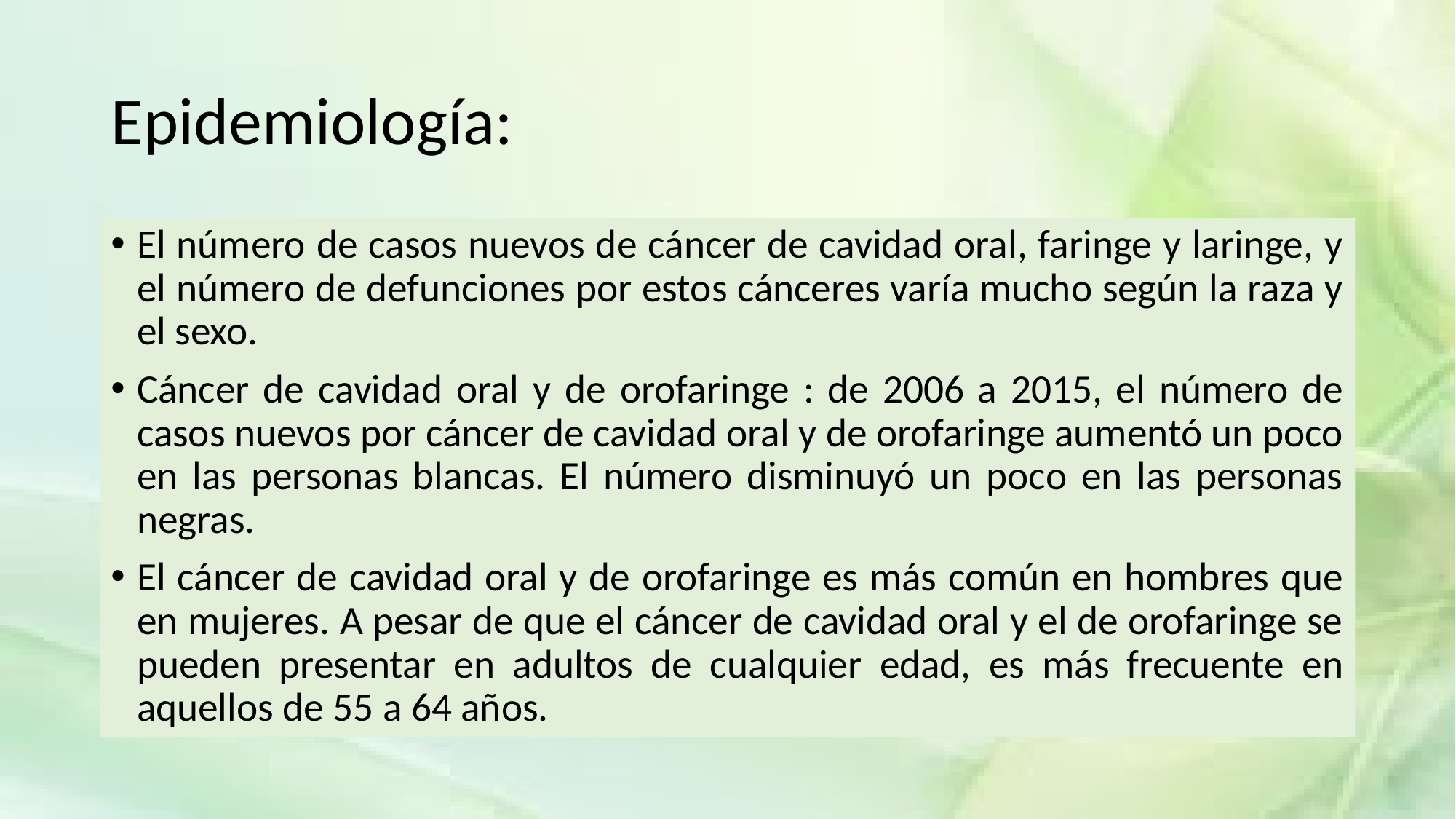

# Epidemiología:
El número de casos nuevos de cáncer de cavidad oral, faringe y laringe, y el número de defunciones por estos cánceres varía mucho según la raza y el sexo.
Cáncer de cavidad oral y de orofaringe : de 2006 a 2015, el número de casos nuevos por cáncer de cavidad oral y de orofaringe aumentó un poco en las personas blancas. El número disminuyó un poco en las personas negras.
El cáncer de cavidad oral y de orofaringe es más común en hombres que en mujeres. A pesar de que el cáncer de cavidad oral y el de orofaringe se pueden presentar en adultos de cualquier edad, es más frecuente en aquellos de 55 a 64 años.